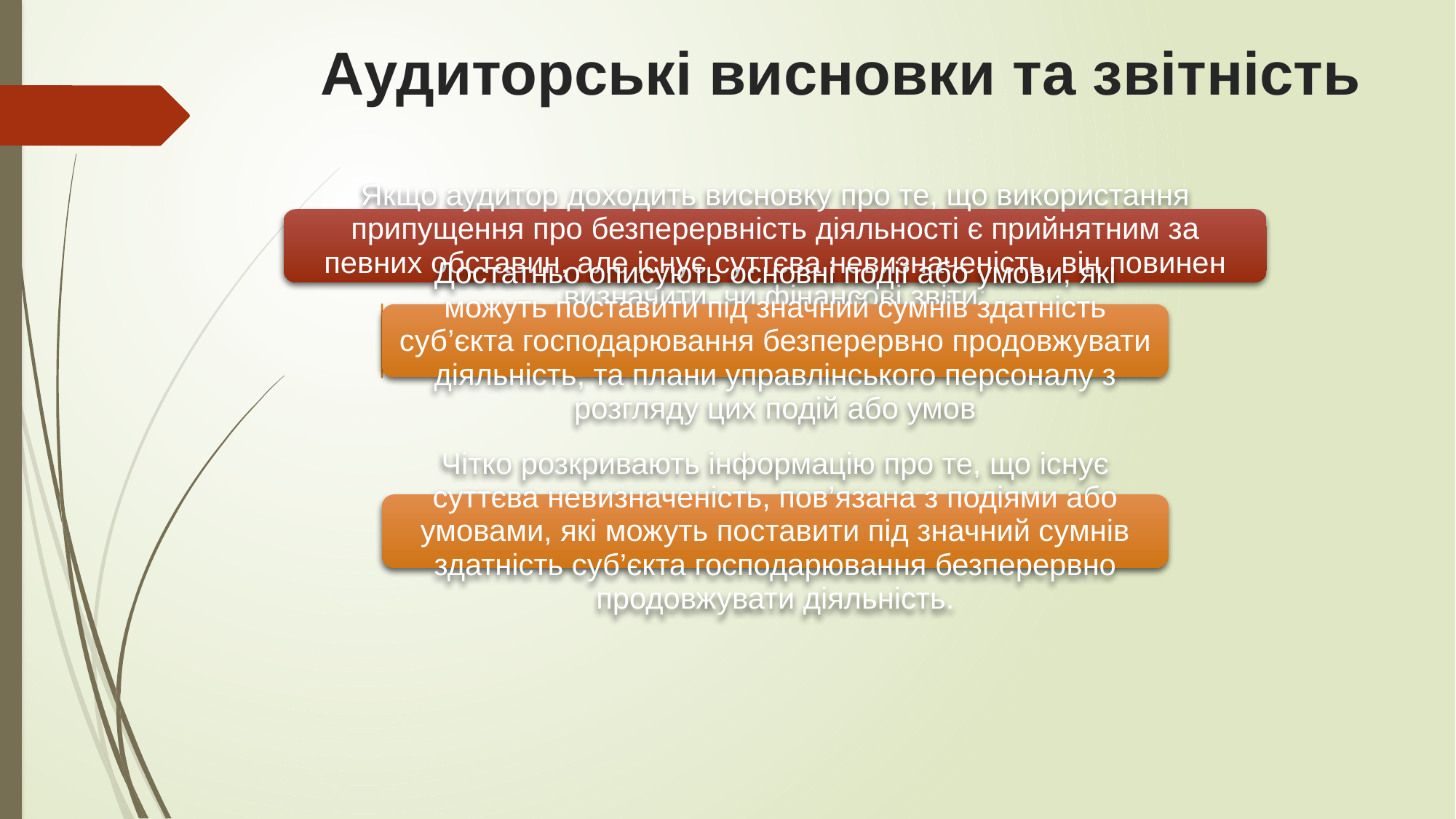

# Аудиторські висновки та звітність
Чітко розкривають інформацію про те, що існує суттєва невизначеність, пов’язана з подіями або умовами, які можуть поставити під значний сумнів здатність суб’єкта господарювання безперервно продовжувати діяльність.